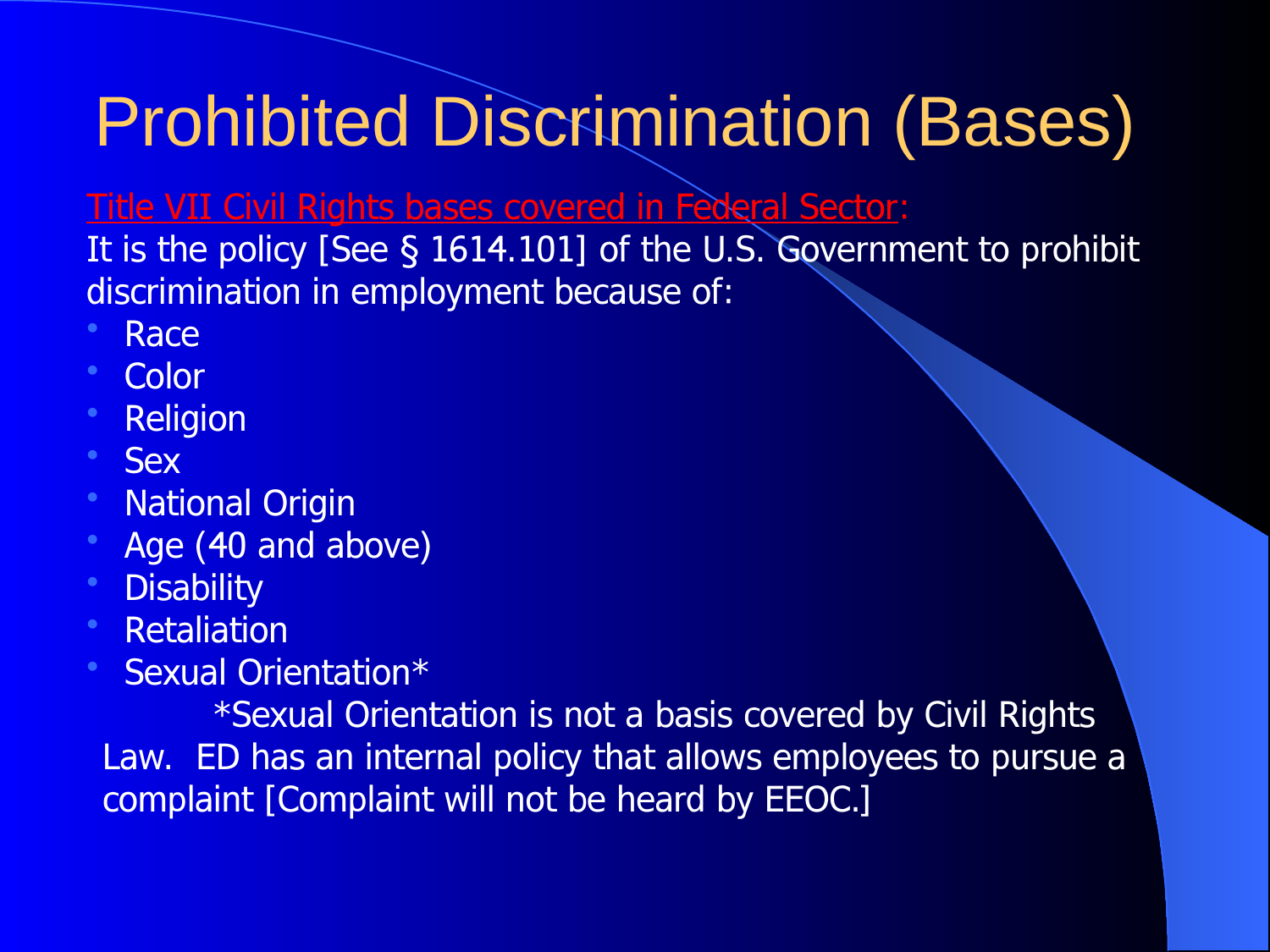

# Prohibited Discrimination (Bases)
Title VII Civil Rights bases covered in Federal Sector:
It is the policy [See § 1614.101] of the U.S. Government to prohibit discrimination in employment because of:
  Race
  Color
  Religion
  Sex
  National Origin
  Age (40 and above)
  Disability
  Retaliation
  Sexual Orientation*
          *Sexual Orientation is not a basis covered by Civil Rights Law.  ED has an internal policy that allows employees to pursue a complaint [Complaint will not be heard by EEOC.]